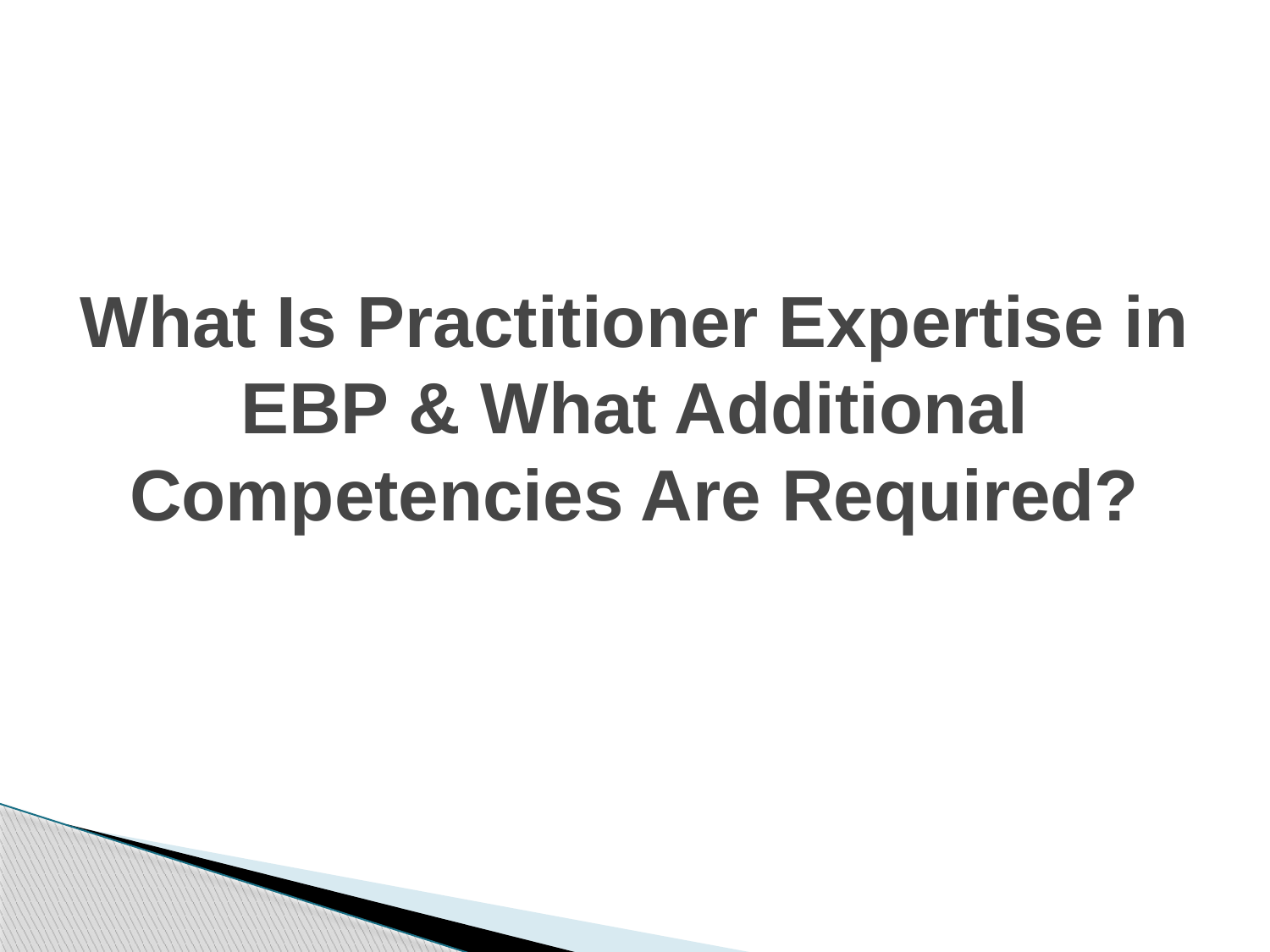

# What Is Practitioner Expertise in EBP & What Additional Competencies Are Required?